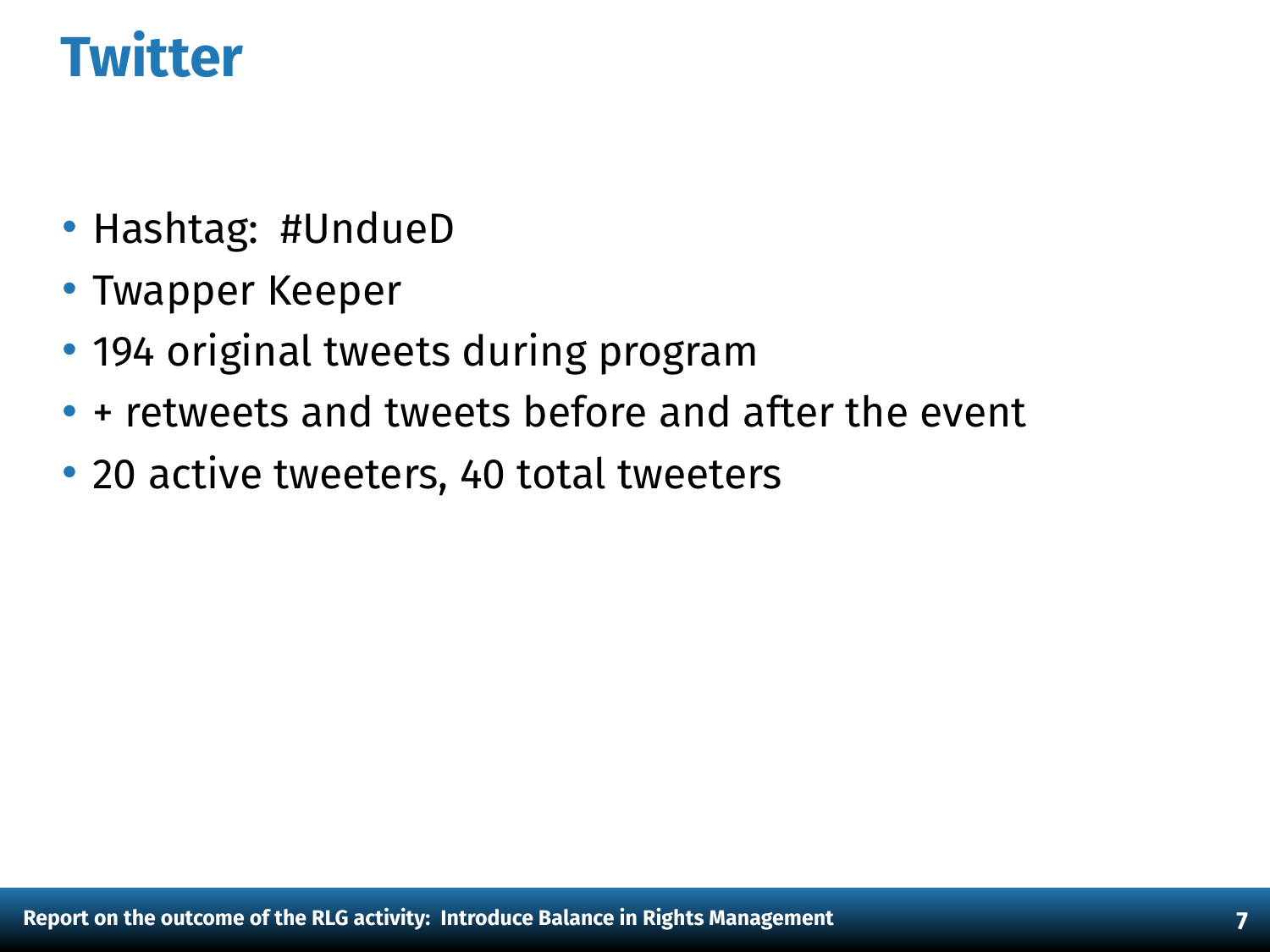

# Twitter
Hashtag:  #UndueD
Twapper Keeper
194 original tweets during program
+ retweets and tweets before and after the event
20 active tweeters, 40 total tweeters